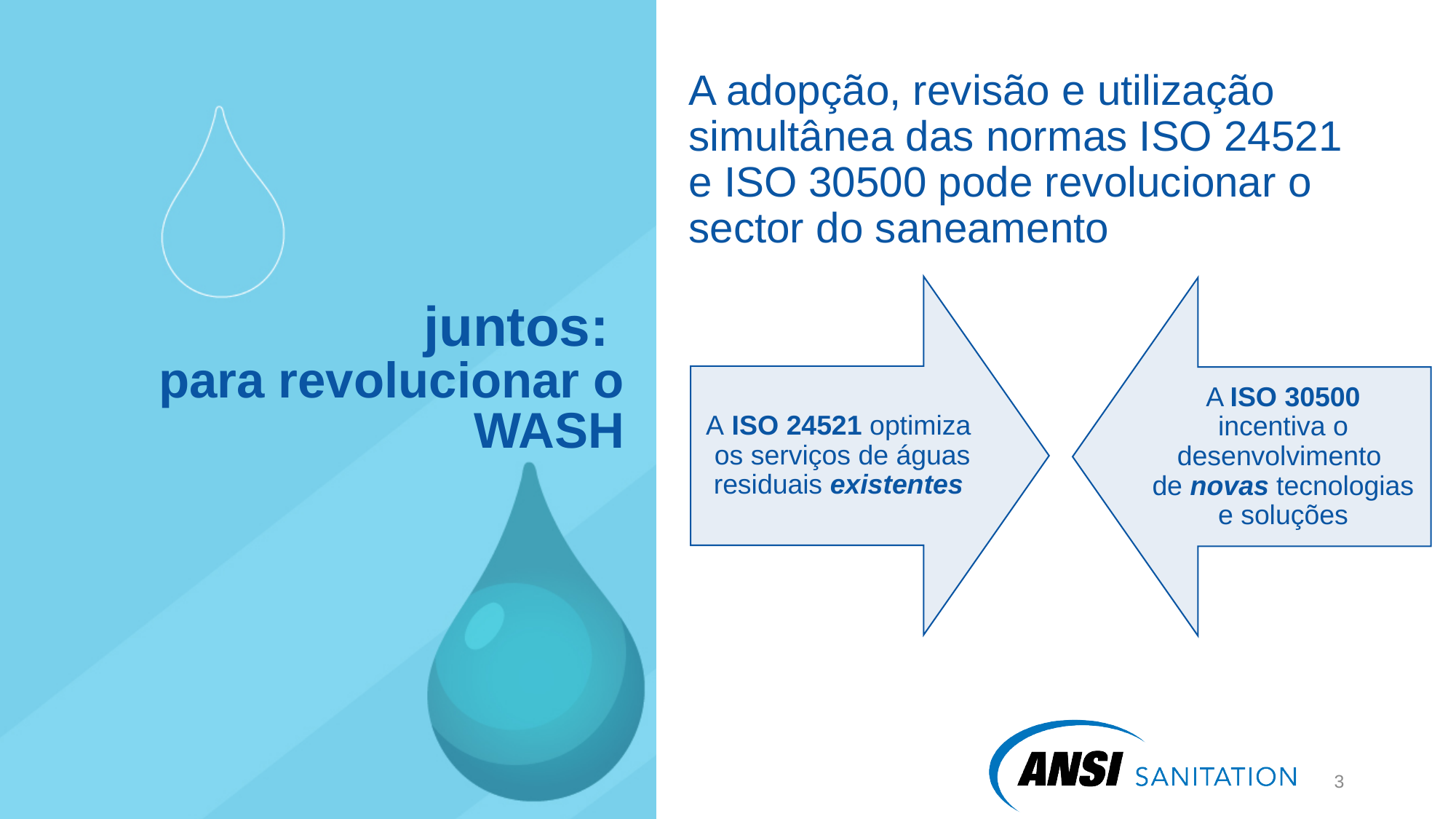

A adopção, revisão e utilização simultânea das normas ISO 24521 e ISO 30500 pode revolucionar o sector do saneamento
A ISO 24521 optimiza  os serviços de águas residuais existentes
A ISO 30500 incentiva o desenvolvimento
de novas tecnologias e soluções
# juntos: para revolucionar o WASH
3